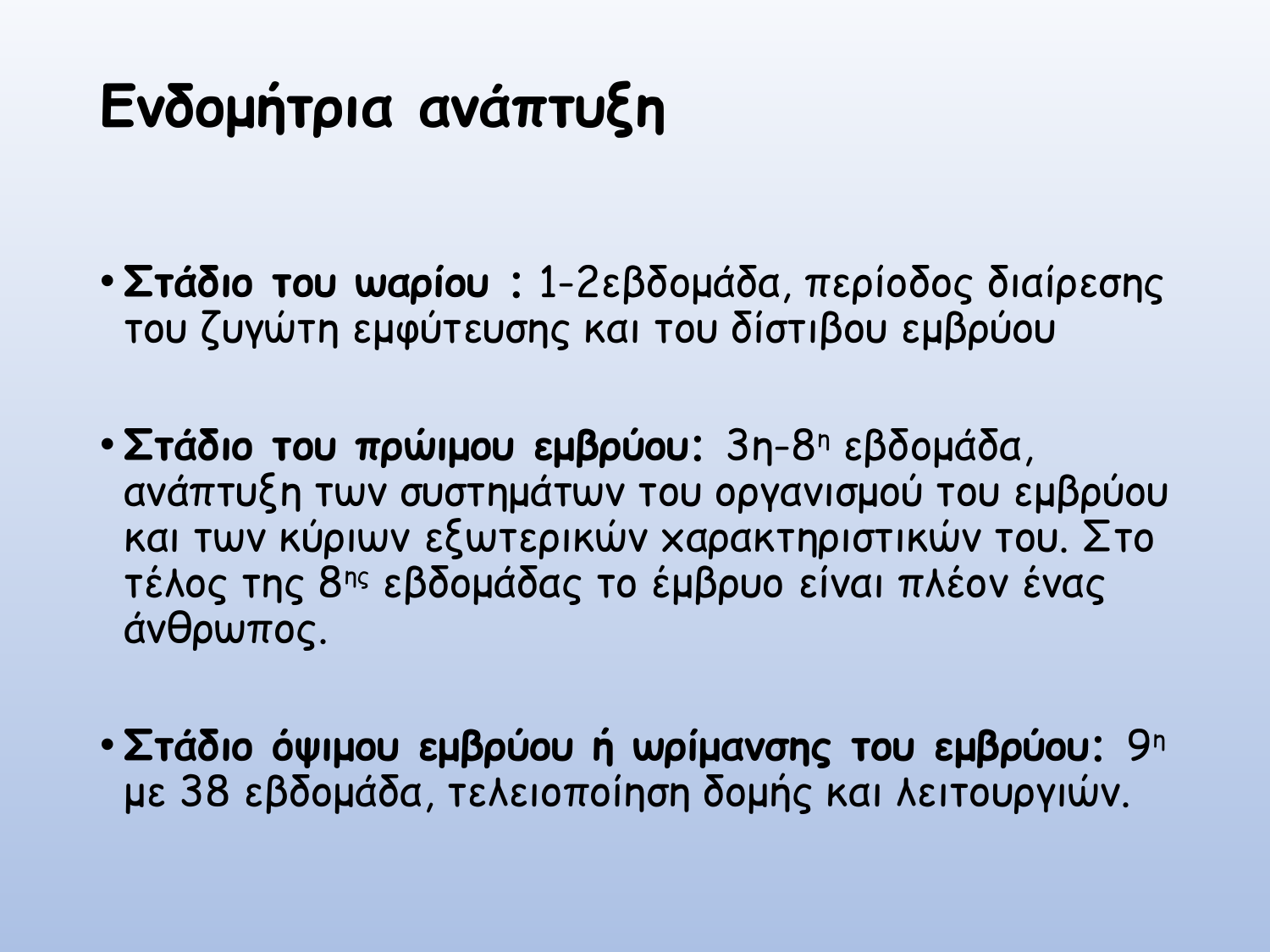

# Ενδομήτρια ανάπτυξη
Στάδιο του ωαρίου : 1-2εβδομάδα, περίοδος διαίρεσης του ζυγώτη εμφύτευσης και του δίστιβου εμβρύου

Στάδιο του πρώιμου εμβρύου: 3η-8η εβδομάδα, ανάπτυξη των συστημάτων του οργανισμού του εμβρύου και των κύριων εξωτερικών χαρακτηριστικών του. Στο τέλος της 8ης εβδομάδας το έμβρυο είναι πλέον ένας άνθρωπος.

Στάδιο όψιμου εμβρύου ή ωρίμανσης του εμβρύου: 9η με 38 εβδομάδα, τελειοποίηση δομής και λειτουργιών.